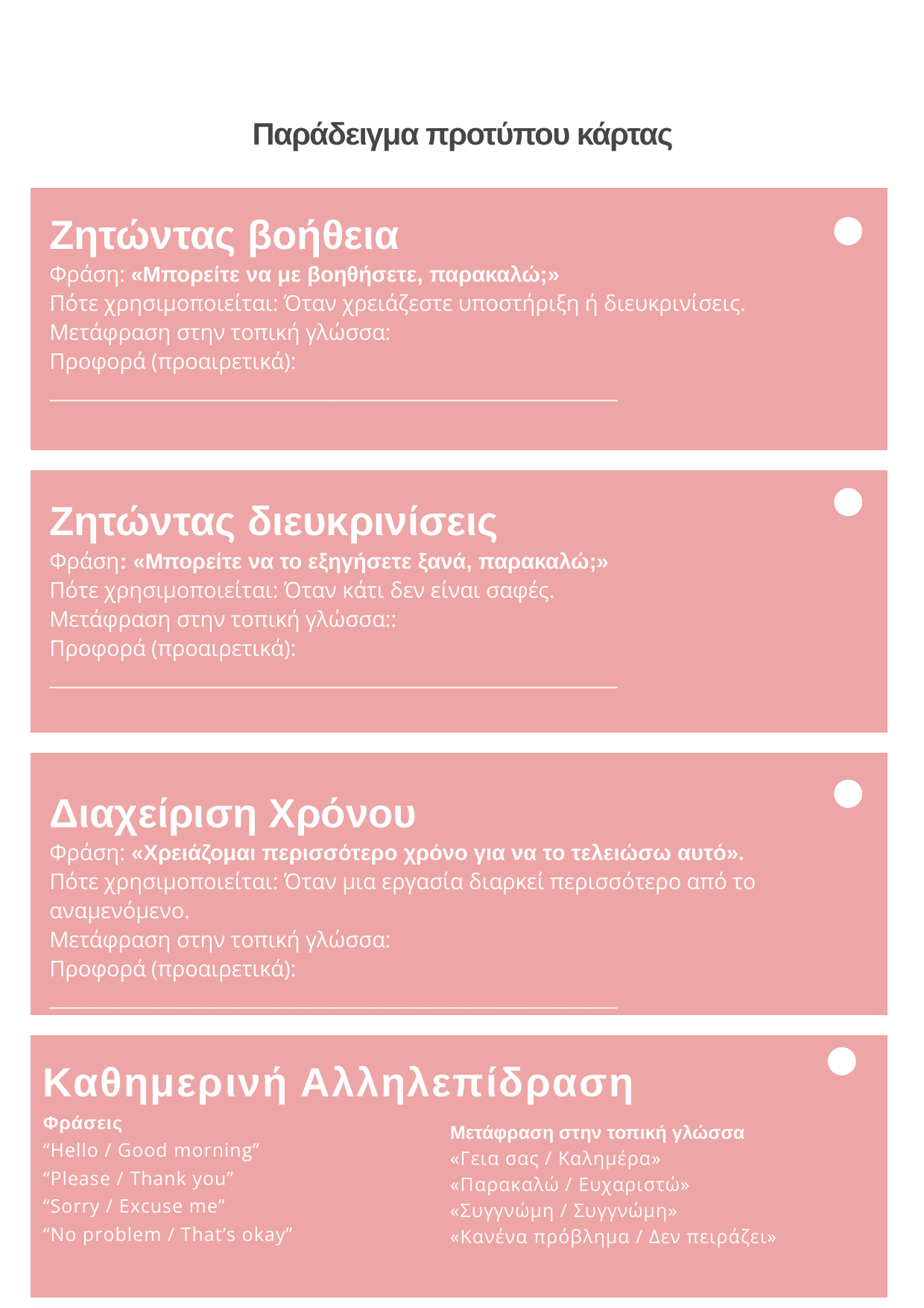

Παράδειγμα προτύπου κάρτας

Ζητώντας βοήθεια
Φράση: «Μπορείτε να με βοηθήσετε, παρακαλώ;»
Πότε χρησιμοποιείται: Όταν χρειάζεστε υποστήριξη ή διευκρινίσεις.
Μετάφραση στην τοπική γλώσσα:
Προφορά (προαιρετικά):
____________________________________________________________

Ζητώντας διευκρινίσεις
Φράση: «Μπορείτε να το εξηγήσετε ξανά, παρακαλώ;»
Πότε χρησιμοποιείται: Όταν κάτι δεν είναι σαφές.
Μετάφραση στην τοπική γλώσσα::
Προφορά (προαιρετικά):
____________________________________________________________

Διαχείριση Χρόνου
Φράση: «Χρειάζομαι περισσότερο χρόνο για να το τελειώσω αυτό».
Πότε χρησιμοποιείται: Όταν μια εργασία διαρκεί περισσότερο από το αναμενόμενο.
Μετάφραση στην τοπική γλώσσα:
Προφορά (προαιρετικά):
____________________________________________________________

Καθημερινή Αλληλεπίδραση
Φράσεις
“Hello / Good morning”
“Please / Thank you”
“Sorry / Excuse me”
“No problem / That’s okay”

Μετάφραση στην τοπική γλώσσα
«Γεια σας / Καλημέρα»
«Παρακαλώ / Ευχαριστώ»
«Συγγνώμη / Συγγνώμη»
«Κανένα πρόβλημα / Δεν πειράζει»